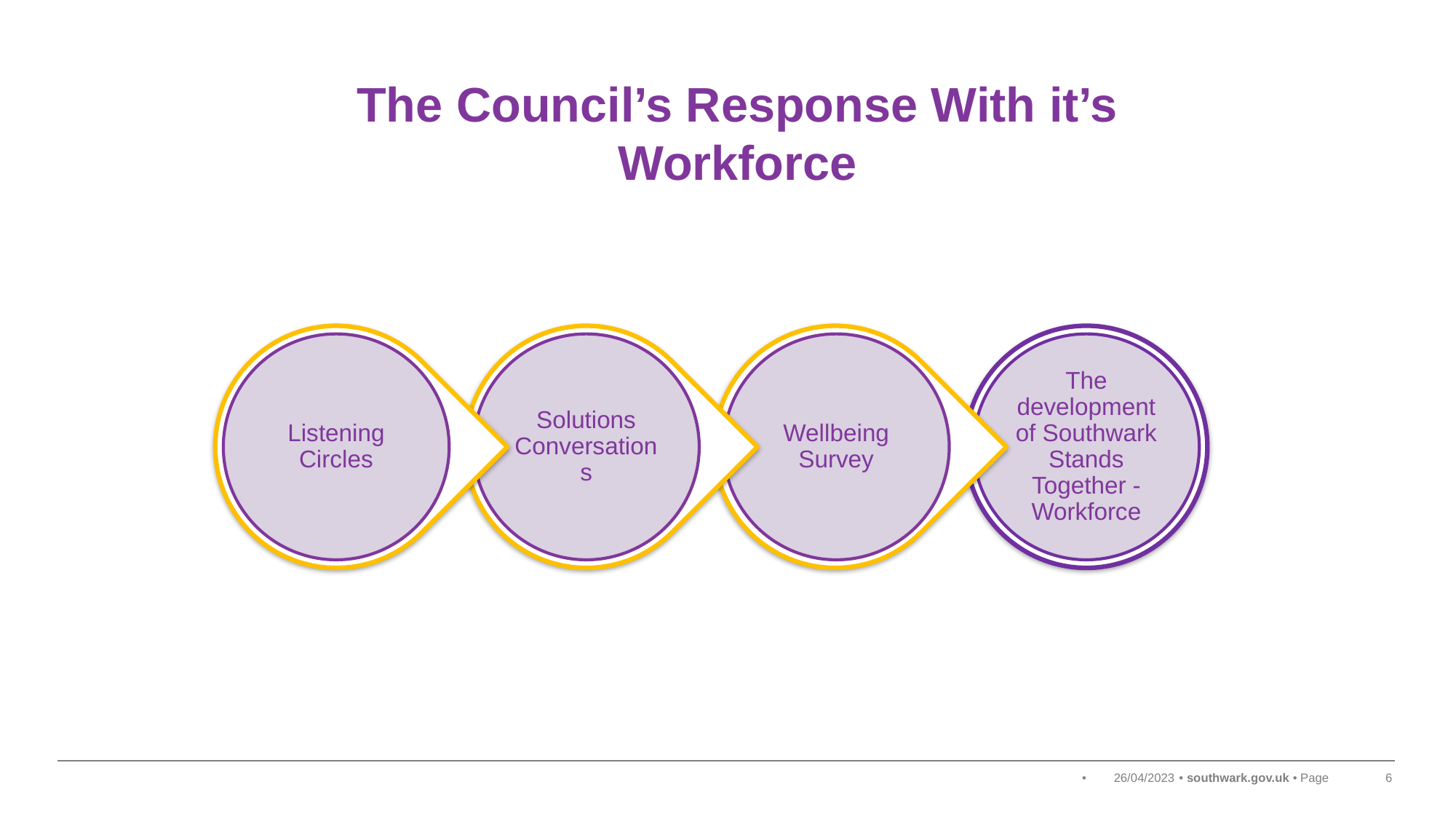

The Council’s Response With it’s Workforce
The development of Southwark Stands Together - Workforce
Wellbeing Survey
Solutions Conversations
Listening Circles

26/04/2023
6